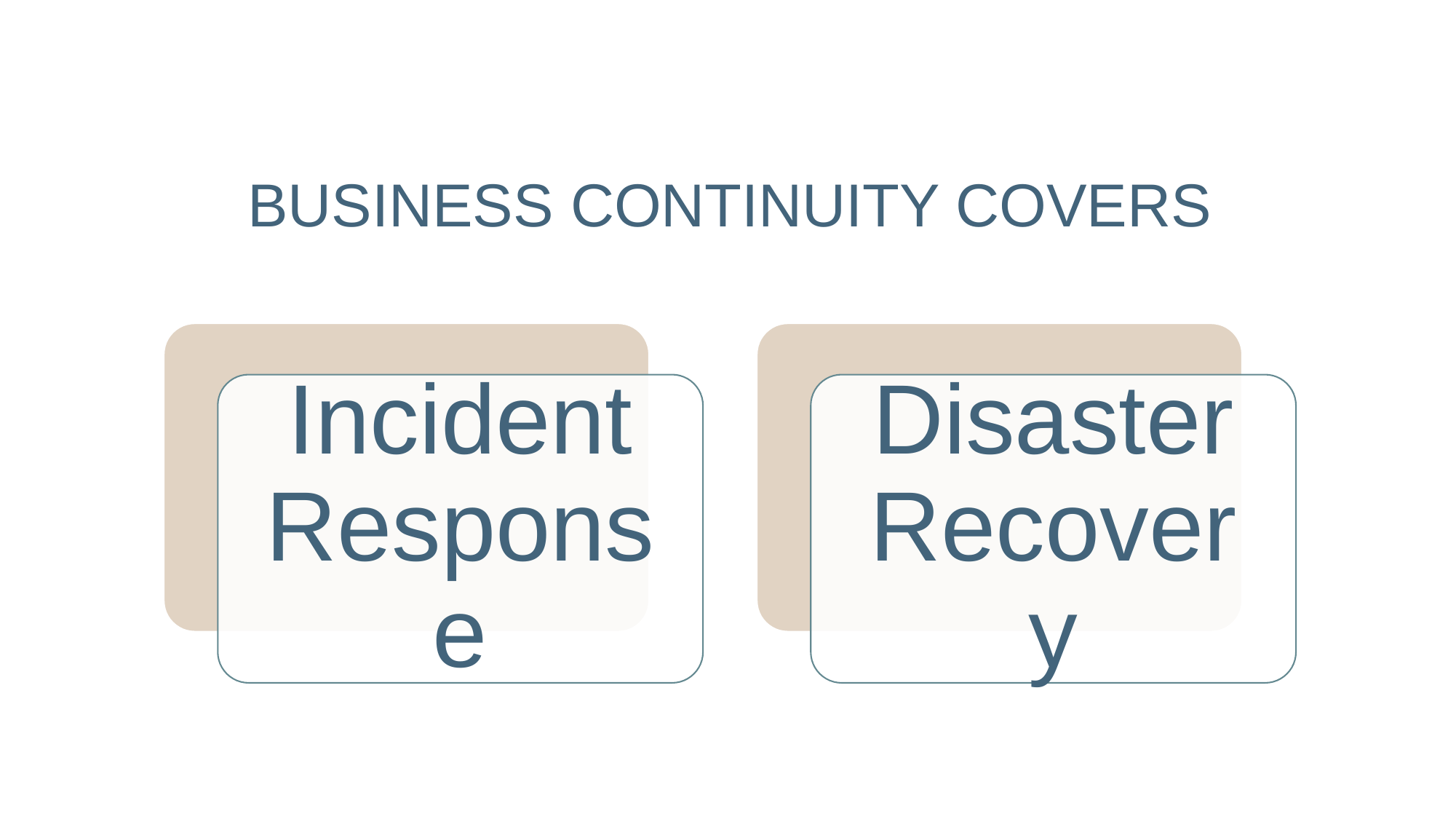

# BUSINESS CONTINUITY COVERS

Incident Response
Disaster Recovery